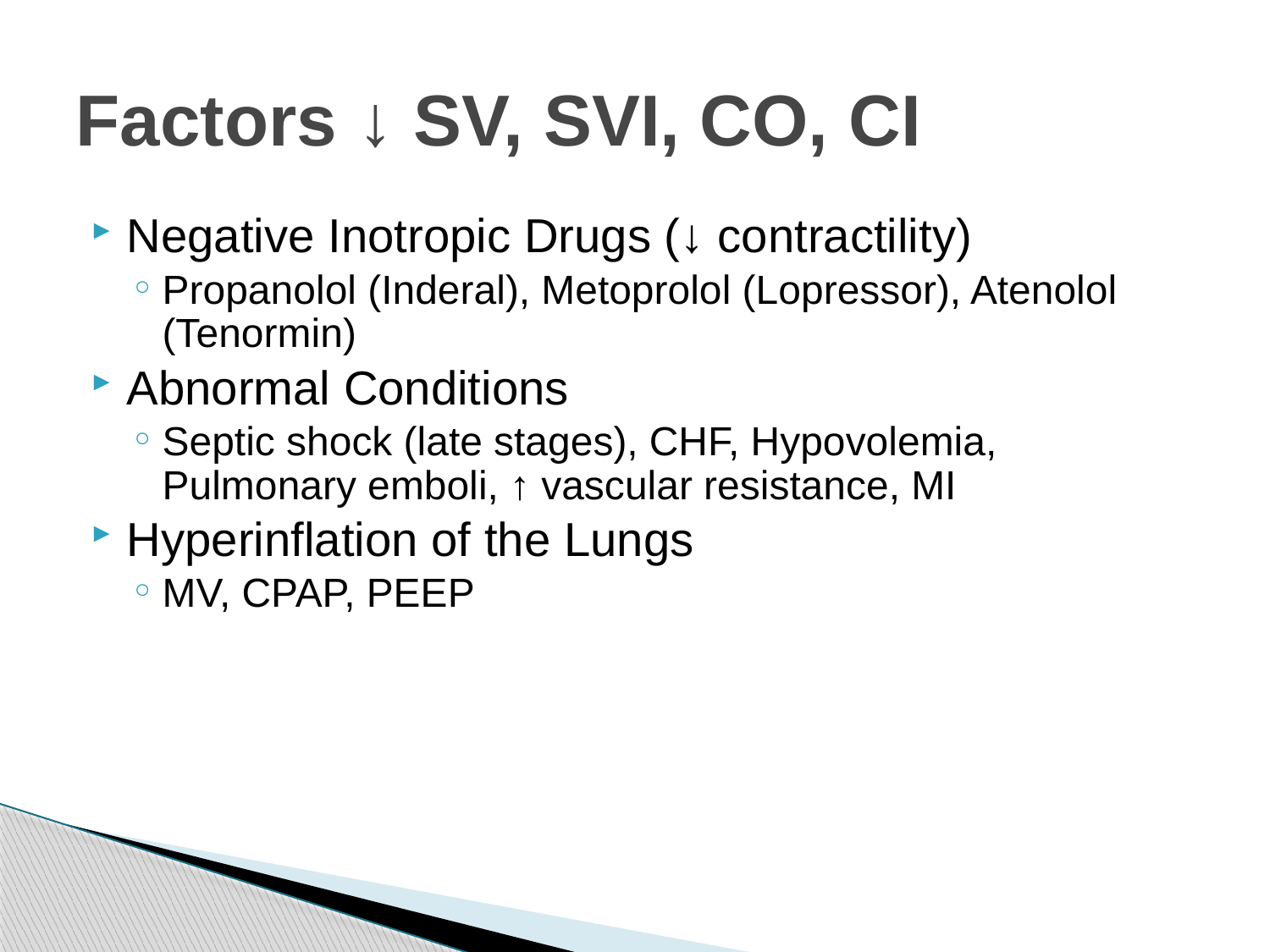

# Factors ↓ SV, SVI, CO, CI
Negative Inotropic Drugs (↓ contractility)
Propanolol (Inderal), Metoprolol (Lopressor), Atenolol (Tenormin)
Abnormal Conditions
Septic shock (late stages), CHF, Hypovolemia, Pulmonary emboli, ↑ vascular resistance, MI
Hyperinflation of the Lungs
MV, CPAP, PEEP